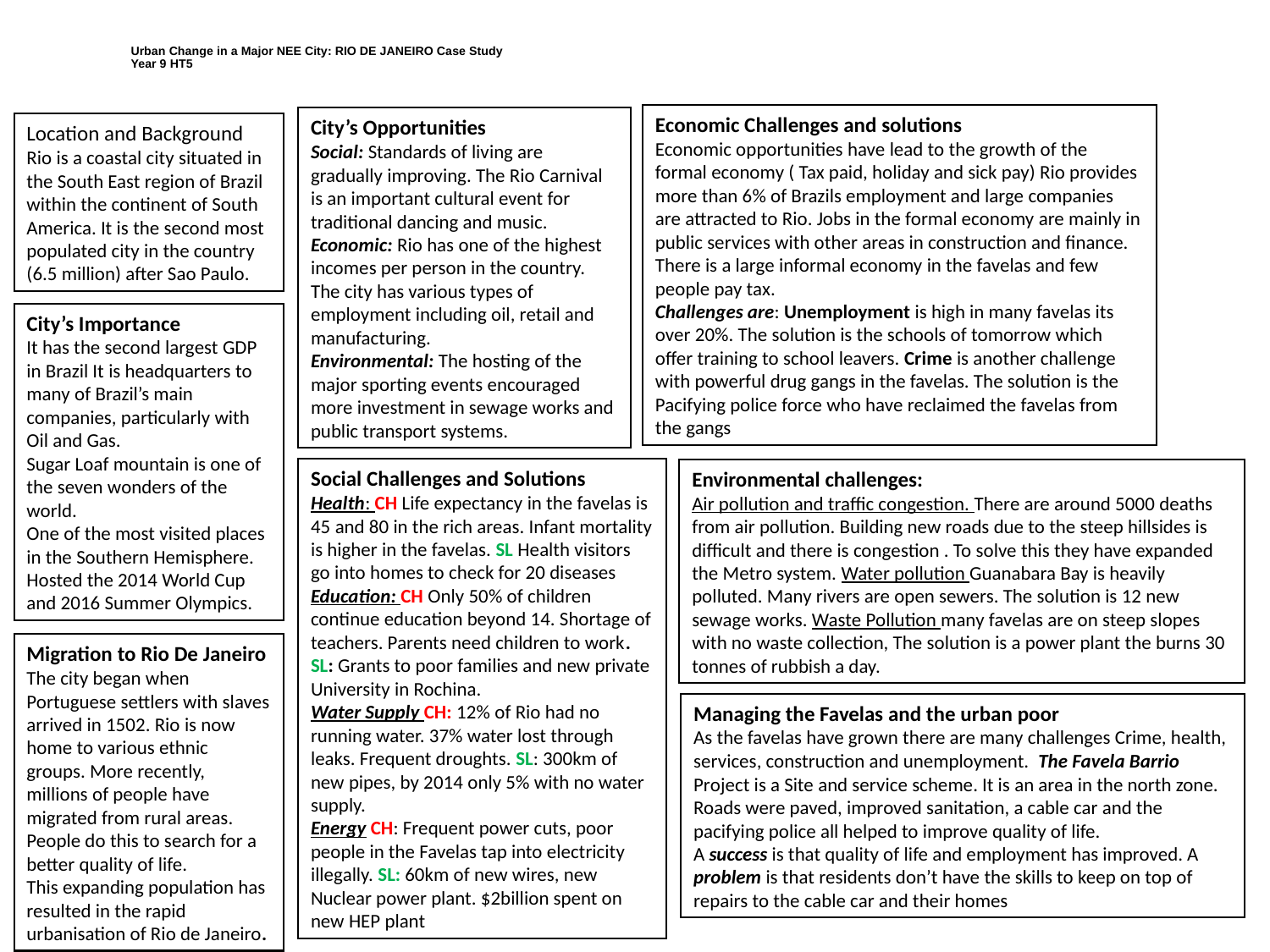

# Urban Change in a Major NEE City: RIO DE JANEIRO Case Study Year 9 HT5
Economic Challenges and solutions
Economic opportunities have lead to the growth of the formal economy ( Tax paid, holiday and sick pay) Rio provides more than 6% of Brazils employment and large companies are attracted to Rio. Jobs in the formal economy are mainly in public services with other areas in construction and finance.
There is a large informal economy in the favelas and few people pay tax.
Challenges are: Unemployment is high in many favelas its over 20%. The solution is the schools of tomorrow which offer training to school leavers. Crime is another challenge with powerful drug gangs in the favelas. The solution is the Pacifying police force who have reclaimed the favelas from the gangs
City’s Opportunities
Social: Standards of living are gradually improving. The Rio Carnival is an important cultural event for traditional dancing and music.
Economic: Rio has one of the highest incomes per person in the country. The city has various types of employment including oil, retail and manufacturing.
Environmental: The hosting of the major sporting events encouraged more investment in sewage works and public transport systems.
Location and Background
Rio is a coastal city situated in the South East region of Brazil within the continent of South America. It is the second most populated city in the country (6.5 million) after Sao Paulo.
City’s Importance
It has the second largest GDP in Brazil It is headquarters to many of Brazil’s main companies, particularly with Oil and Gas.
Sugar Loaf mountain is one of the seven wonders of the world.
One of the most visited places in the Southern Hemisphere.
Hosted the 2014 World Cup and 2016 Summer Olympics.
Social Challenges and Solutions
Health: CH Life expectancy in the favelas is 45 and 80 in the rich areas. Infant mortality is higher in the favelas. SL Health visitors go into homes to check for 20 diseases
Education: CH Only 50% of children continue education beyond 14. Shortage of teachers. Parents need children to work. SL: Grants to poor families and new private University in Rochina.
Water Supply CH: 12% of Rio had no running water. 37% water lost through leaks. Frequent droughts. SL: 300km of new pipes, by 2014 only 5% with no water supply.
Energy CH: Frequent power cuts, poor people in the Favelas tap into electricity illegally. SL: 60km of new wires, new Nuclear power plant. $2billion spent on new HEP plant
Environmental challenges:
Air pollution and traffic congestion. There are around 5000 deaths from air pollution. Building new roads due to the steep hillsides is difficult and there is congestion . To solve this they have expanded the Metro system. Water pollution Guanabara Bay is heavily polluted. Many rivers are open sewers. The solution is 12 new sewage works. Waste Pollution many favelas are on steep slopes with no waste collection, The solution is a power plant the burns 30 tonnes of rubbish a day.
Migration to Rio De Janeiro
The city began when Portuguese settlers with slaves arrived in 1502. Rio is now home to various ethnic groups. More recently, millions of people have migrated from rural areas. People do this to search for a better quality of life.
This expanding population has resulted in the rapid urbanisation of Rio de Janeiro.
Managing the Favelas and the urban poor
As the favelas have grown there are many challenges Crime, health, services, construction and unemployment.  The Favela Barrio Project is a Site and service scheme. It is an area in the north zone. Roads were paved, improved sanitation, a cable car and the pacifying police all helped to improve quality of life.
A success is that quality of life and employment has improved. A problem is that residents don’t have the skills to keep on top of repairs to the cable car and their homes